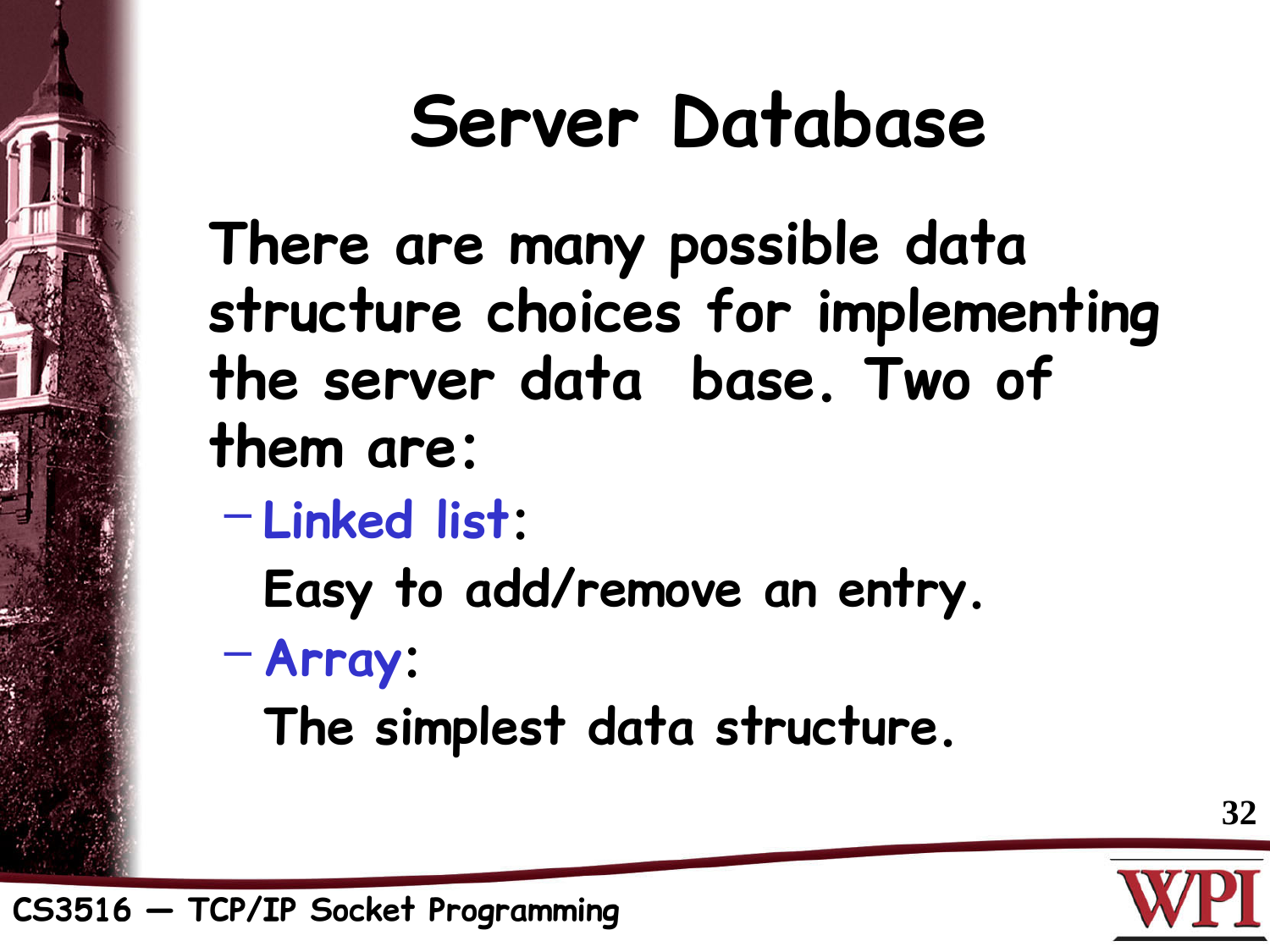

# Server Database
	There are many possible data structure choices for implementing the server data  base. Two of them are:
Linked list:
	Easy to add/remove an entry.
Array:
	The simplest data structure.
32
CS3516 — TCP/IP Socket Programming